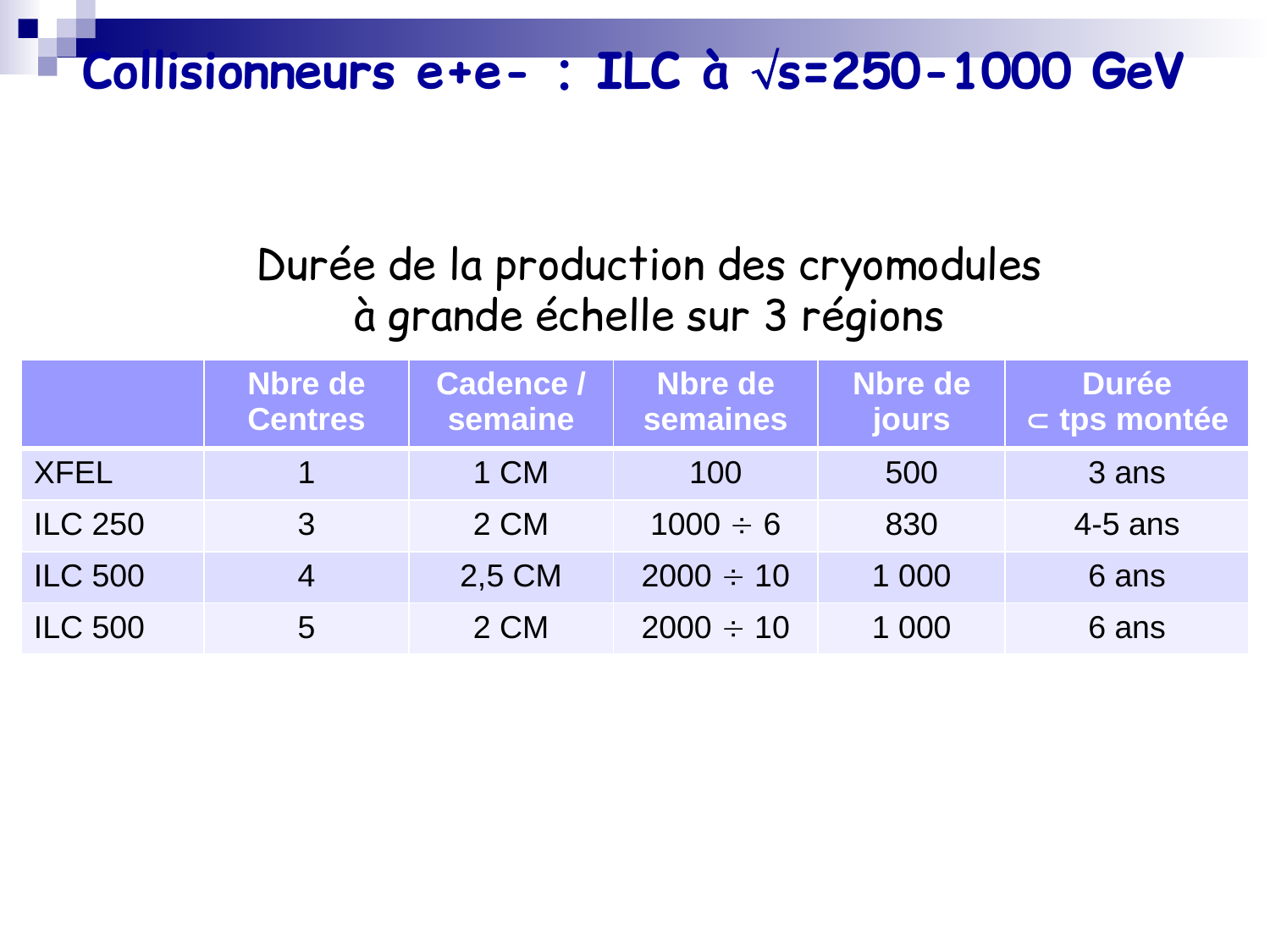

Collisionneurs e+e- : ILC à √s=250-1000 GeV
Durée de la production des cryomodules
à grande échelle sur 3 régions
|  | Nbre de Centres | Cadence / semaine | Nbre de semaines | Nbre de jours | Durée ⊂ tps montée |
| --- | --- | --- | --- | --- | --- |
| XFEL | 1 | 1 CM | 100 | 500 | 3 ans |
| ILC 250 | 3 | 2 CM | 1000 ÷ 6 | 830 | 4-5 ans |
| ILC 500 | 4 | 2,5 CM | 2000 ÷ 10 | 1 000 | 6 ans |
| ILC 500 | 5 | 2 CM | 2000 ÷ 10 | 1 000 | 6 ans |